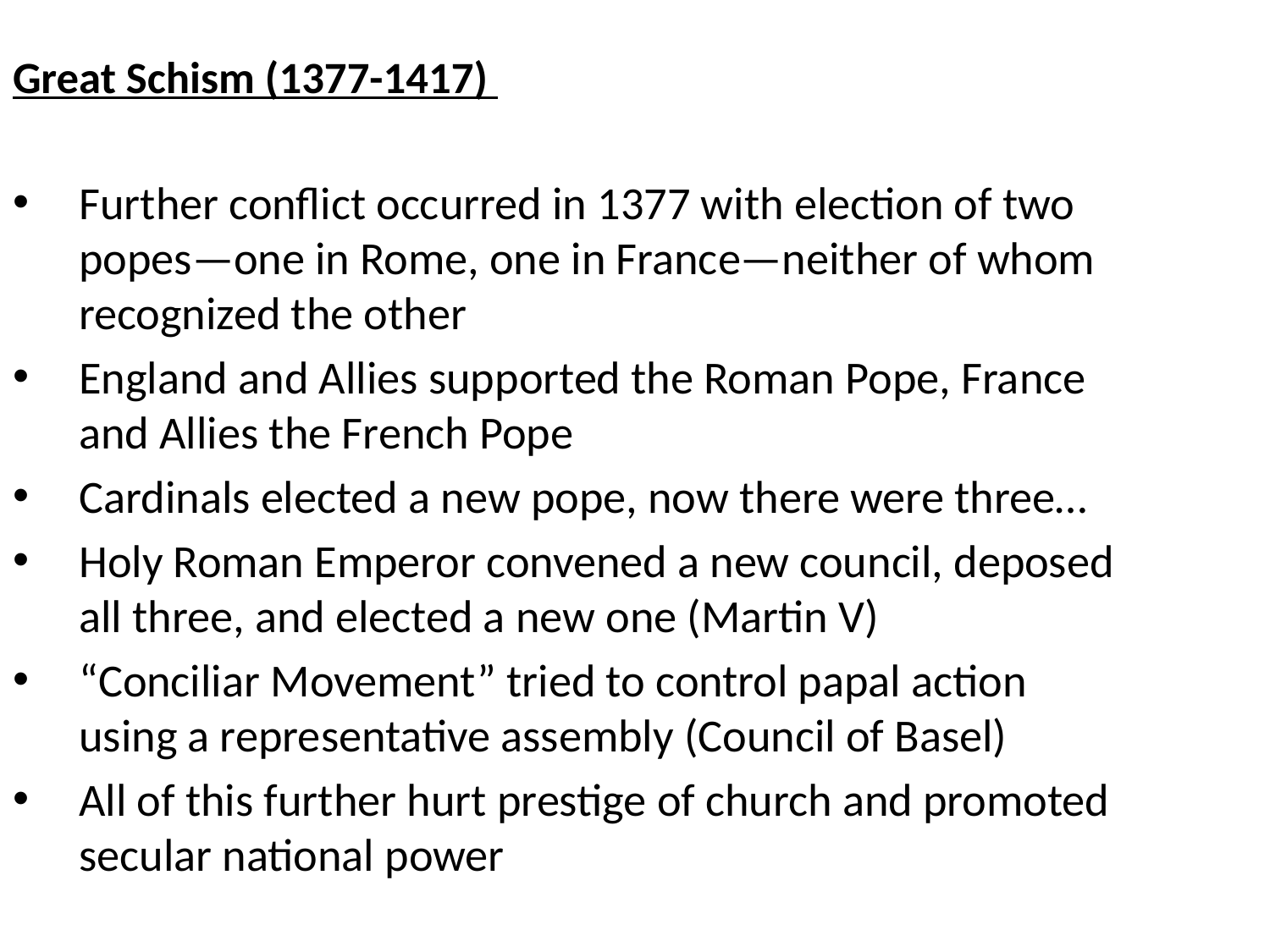

Great Schism (1377-1417)

Further conflict occurred in 1377 with election of two popes—one in Rome, one in France—neither of whom recognized the other
England and Allies supported the Roman Pope, France and Allies the French Pope
Cardinals elected a new pope, now there were three…
Holy Roman Emperor convened a new council, deposed all three, and elected a new one (Martin V)
“Conciliar Movement” tried to control papal action using a representative assembly (Council of Basel)
All of this further hurt prestige of church and promoted secular national power